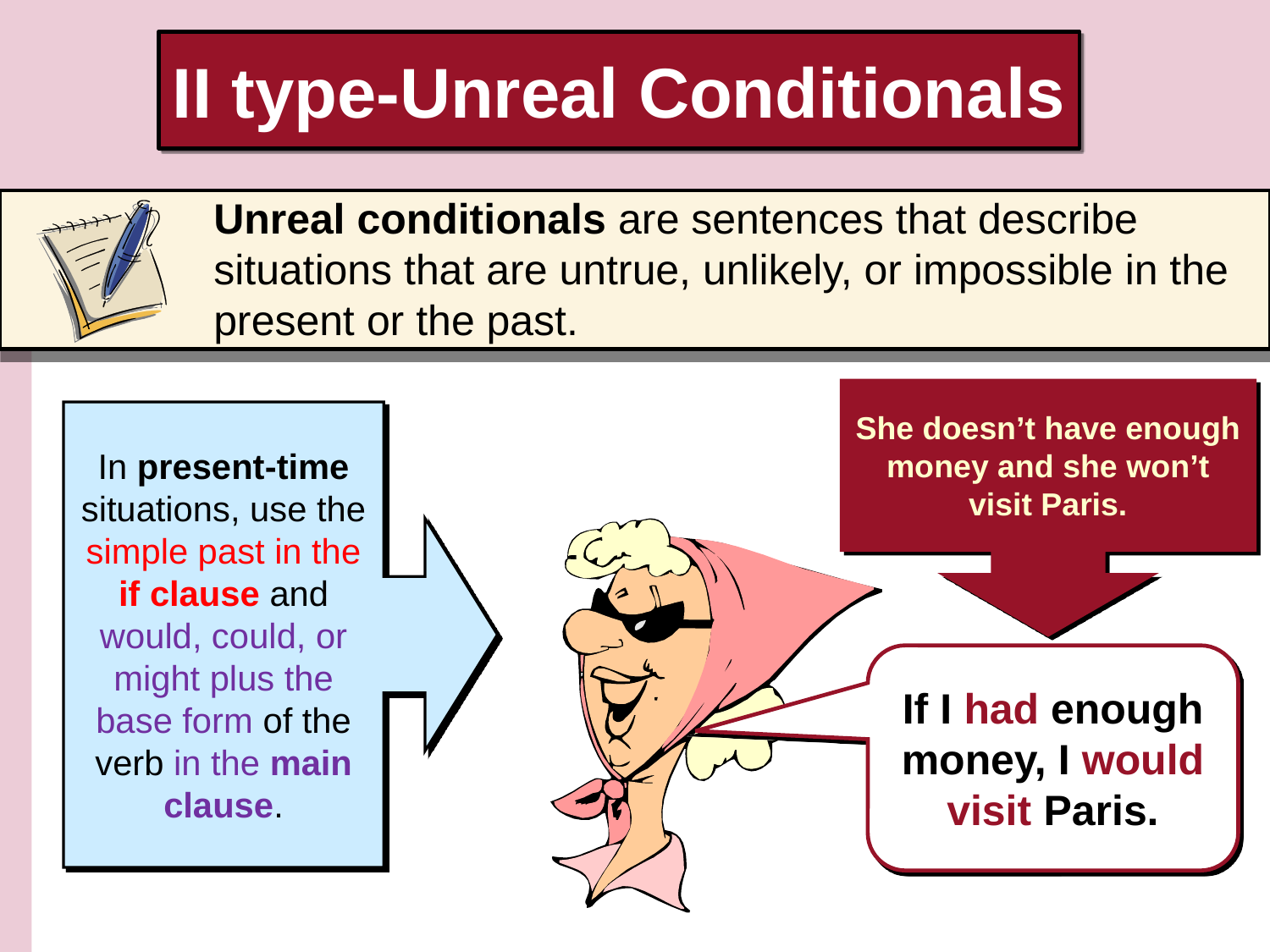

# II type-Unreal Conditionals
Unreal conditionals are sentences that describe situations that are untrue, unlikely, or impossible in the present or the past.
She doesn’t have enough money and she won’t visit Paris.
In present-time situations, use the simple past in the if clause and would, could, or might plus the base form of the verb in the main clause.

If I had enough money, I would visit Paris.